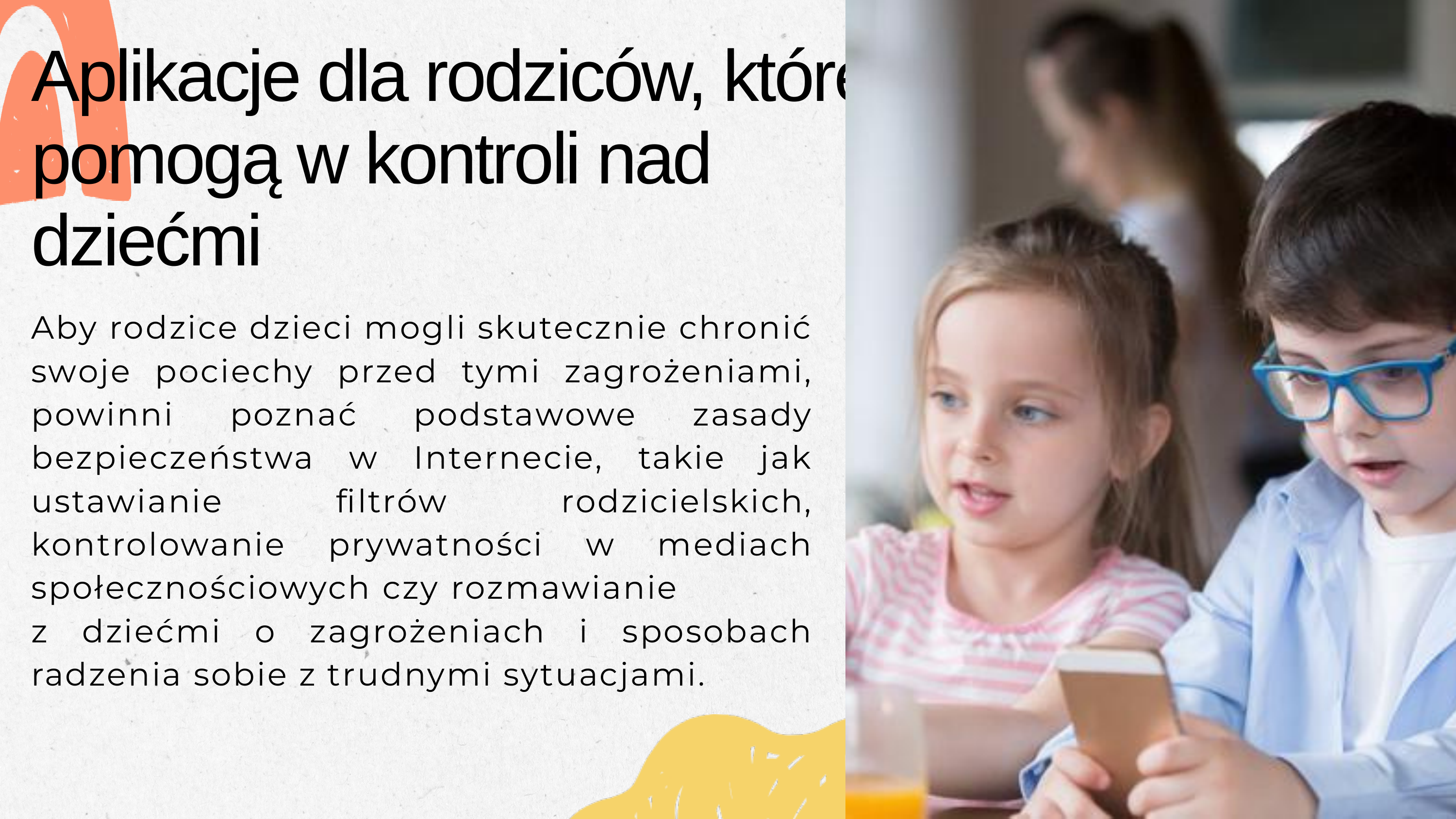

Aplikacje dla rodziców, które pomogą w kontroli nad dziećmi

Aby rodzice dzieci mogli skutecznie chronić swoje pociechy przed tymi zagrożeniami, powinni poznać podstawowe zasady bezpieczeństwa w Internecie, takie jak ustawianie filtrów rodzicielskich, kontrolowanie prywatności w mediach społecznościowych czy rozmawianie             z dziećmi o zagrożeniach i sposobach radzenia sobie z trudnymi sytuacjami.